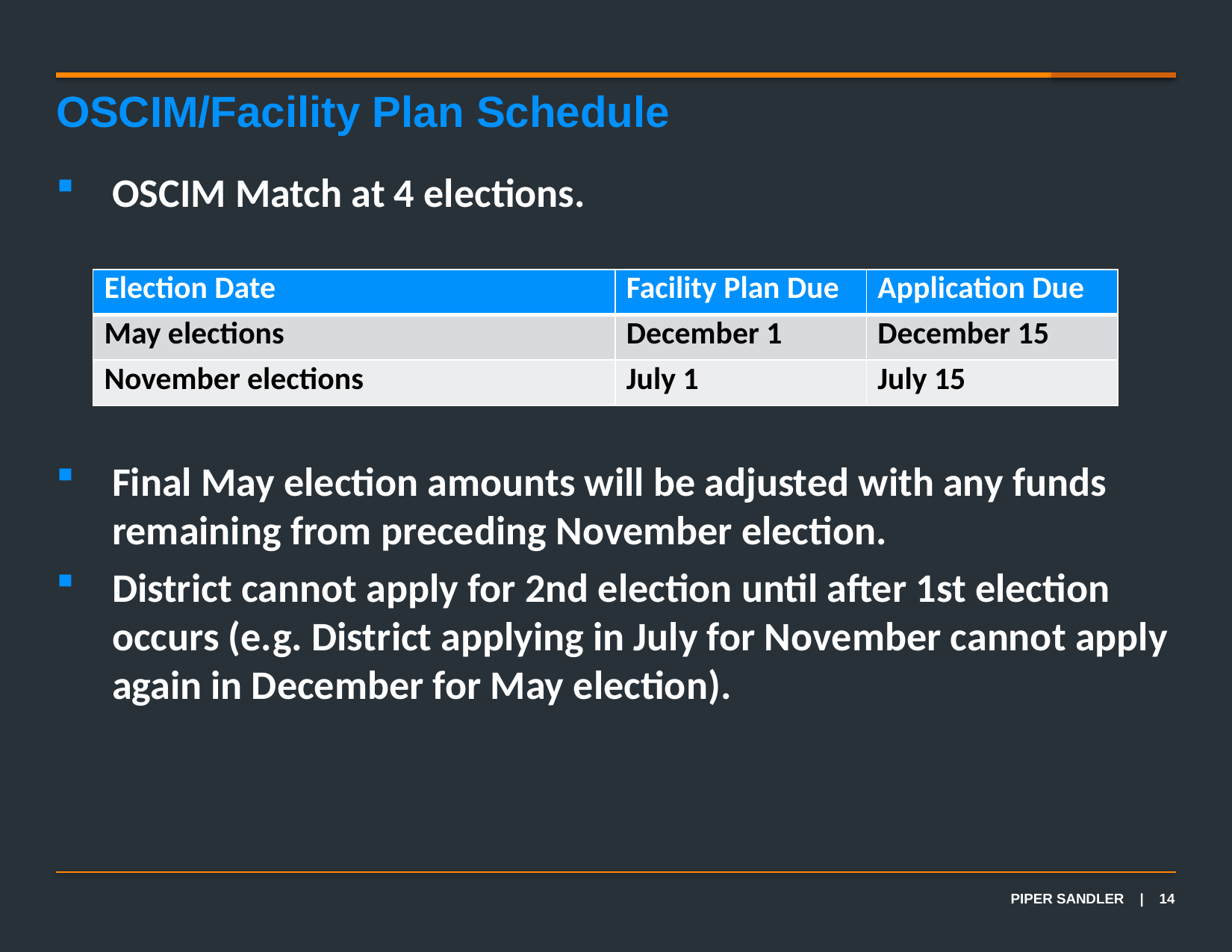

OSCIM/Facility Plan Schedule
OSCIM Match at 4 elections.

Final May election amounts will be adjusted with any funds remaining from preceding November election.
District cannot apply for 2nd election until after 1st election occurs (e.g. District applying in July for November cannot apply again in December for May election).
| Election Date | Facility Plan Due | Application Due |
| --- | --- | --- |
| May elections | December 1 | December 15 |
| November elections | July 1 | July 15 |